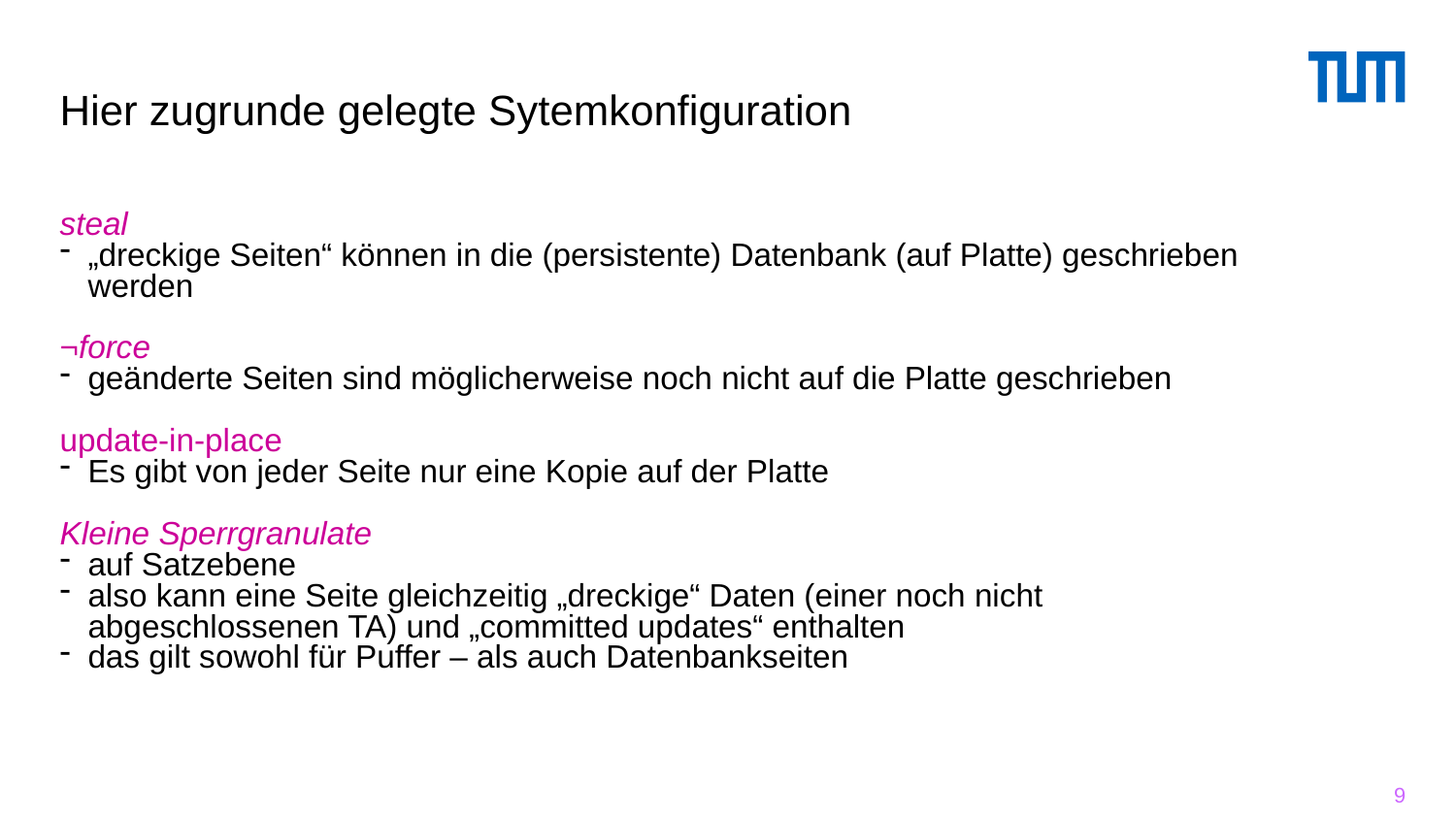

# Hier zugrunde gelegte Sytemkonfiguration
steal
„dreckige Seiten“ können in die (persistente) Datenbank (auf Platte) geschrieben werden

¬force
geänderte Seiten sind möglicherweise noch nicht auf die Platte geschrieben

update-in-place
Es gibt von jeder Seite nur eine Kopie auf der Platte

Kleine Sperrgranulate
auf Satzebene
also kann eine Seite gleichzeitig „dreckige“ Daten (einer noch nicht abgeschlossenen TA) und „committed updates“ enthalten
das gilt sowohl für Puffer – als auch Datenbankseiten
9